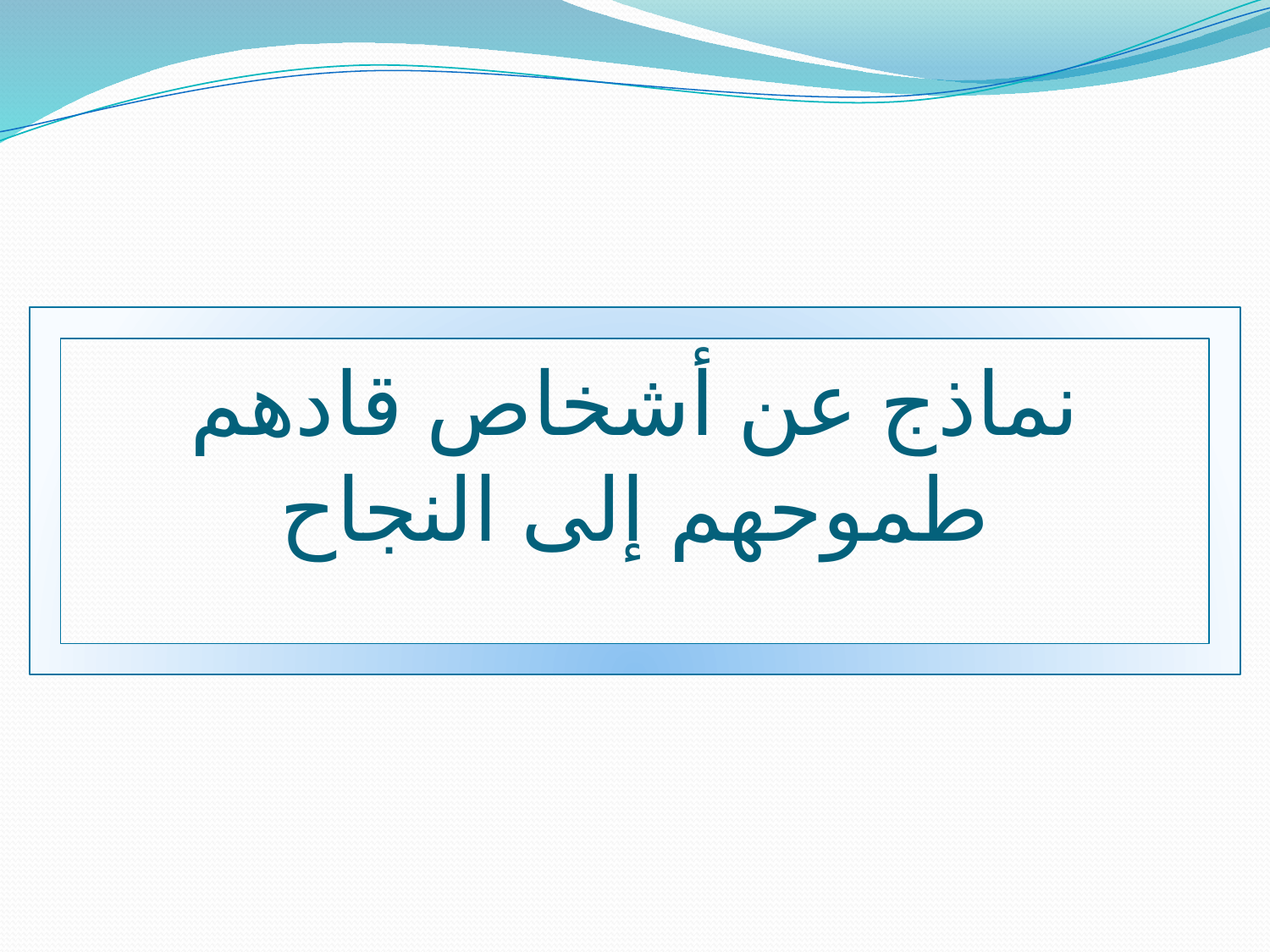

# نماذج عن أشخاص قادهم طموحهم إلى النجاح